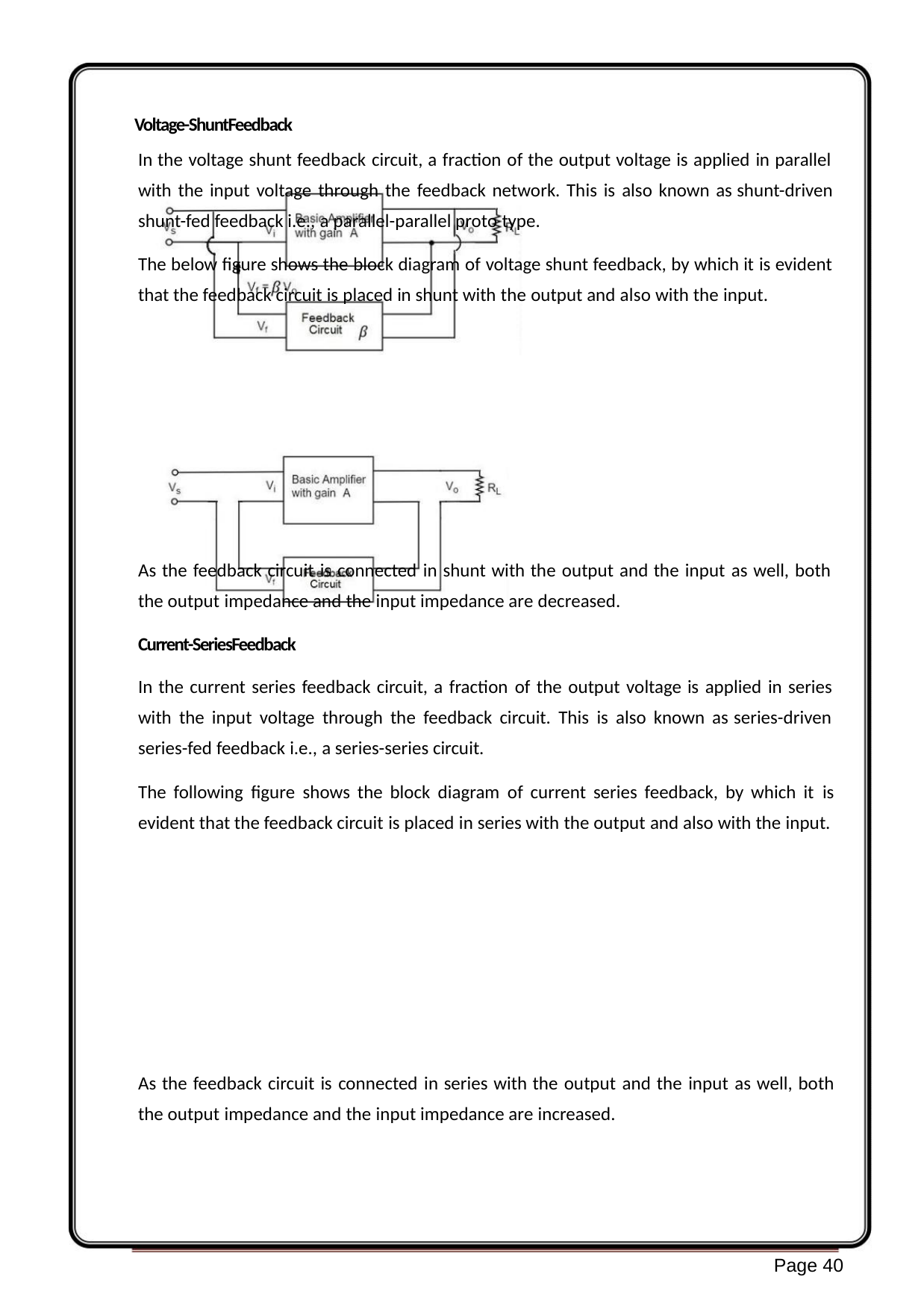

Voltage-ShuntFeedback
In the voltage shunt feedback circuit, a fraction of the output voltage is applied in parallel
with the input voltage through the feedback network. This is also known as shunt-driven
shunt-fed feedback i.e., a parallel-parallel proto type.
The below figure shows the block diagram of voltage shunt feedback, by which it is evident
that the feedback circuit is placed in shunt with the output and also with the input.
As the feedback circuit is connected in shunt with the output and the input as well, both
the output impedance and the input impedance are decreased.
Current-SeriesFeedback
In the current series feedback circuit, a fraction of the output voltage is applied in series
with the input voltage through the feedback circuit. This is also known as series-driven
series-fed feedback i.e., a series-series circuit.
The following figure shows the block diagram of current series feedback, by which it is
evident that the feedback circuit is placed in series with the output and also with the input.
As the feedback circuit is connected in series with the output and the input as well, both
the output impedance and the input impedance are increased.
Page 40